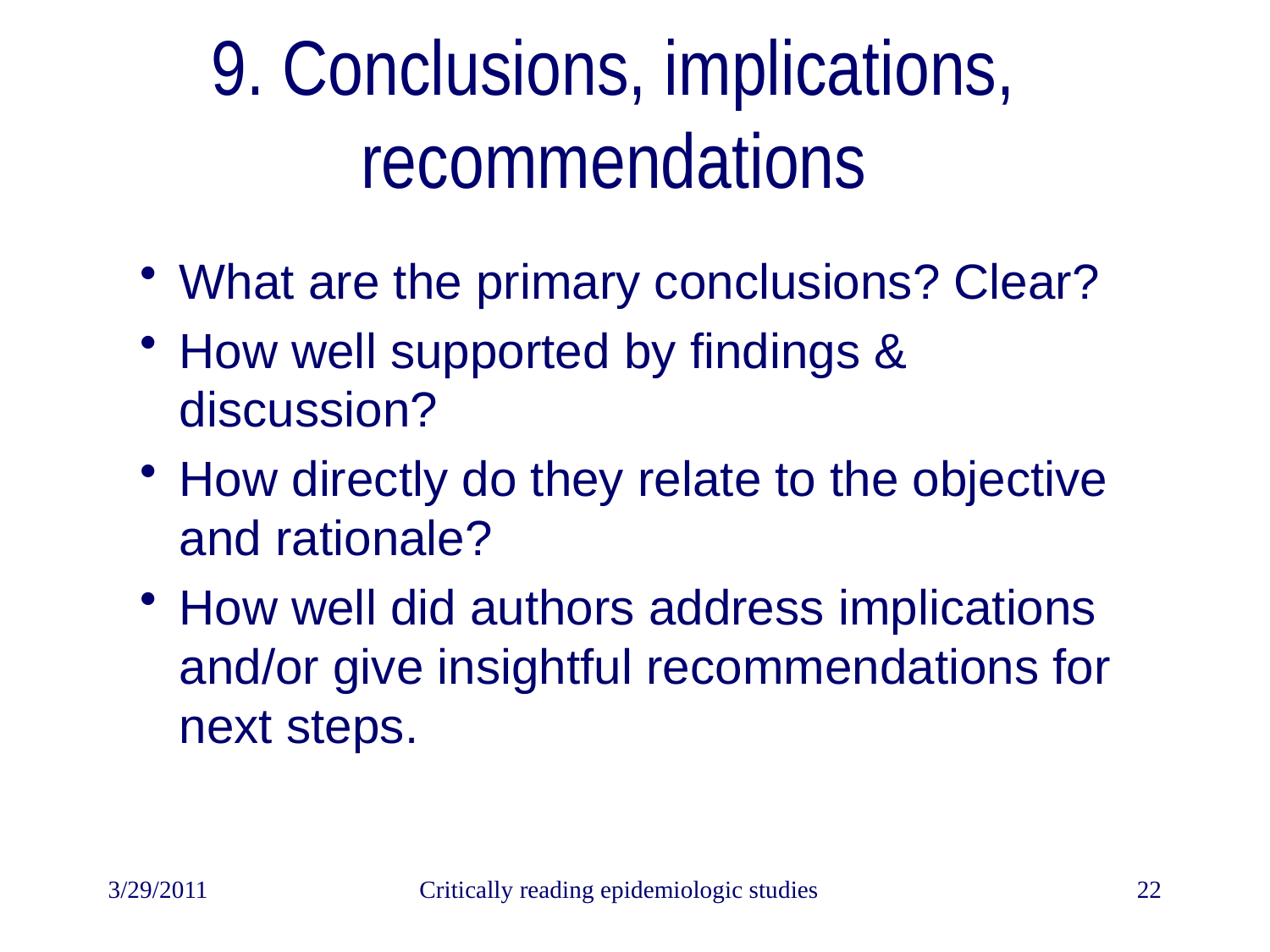

# 9. Conclusions, implications, recommendations
What are the primary conclusions? Clear?
How well supported by findings & discussion?
How directly do they relate to the objective and rationale?
How well did authors address implications and/or give insightful recommendations for next steps.

3/29/2011
Critically reading epidemiologic studies

22